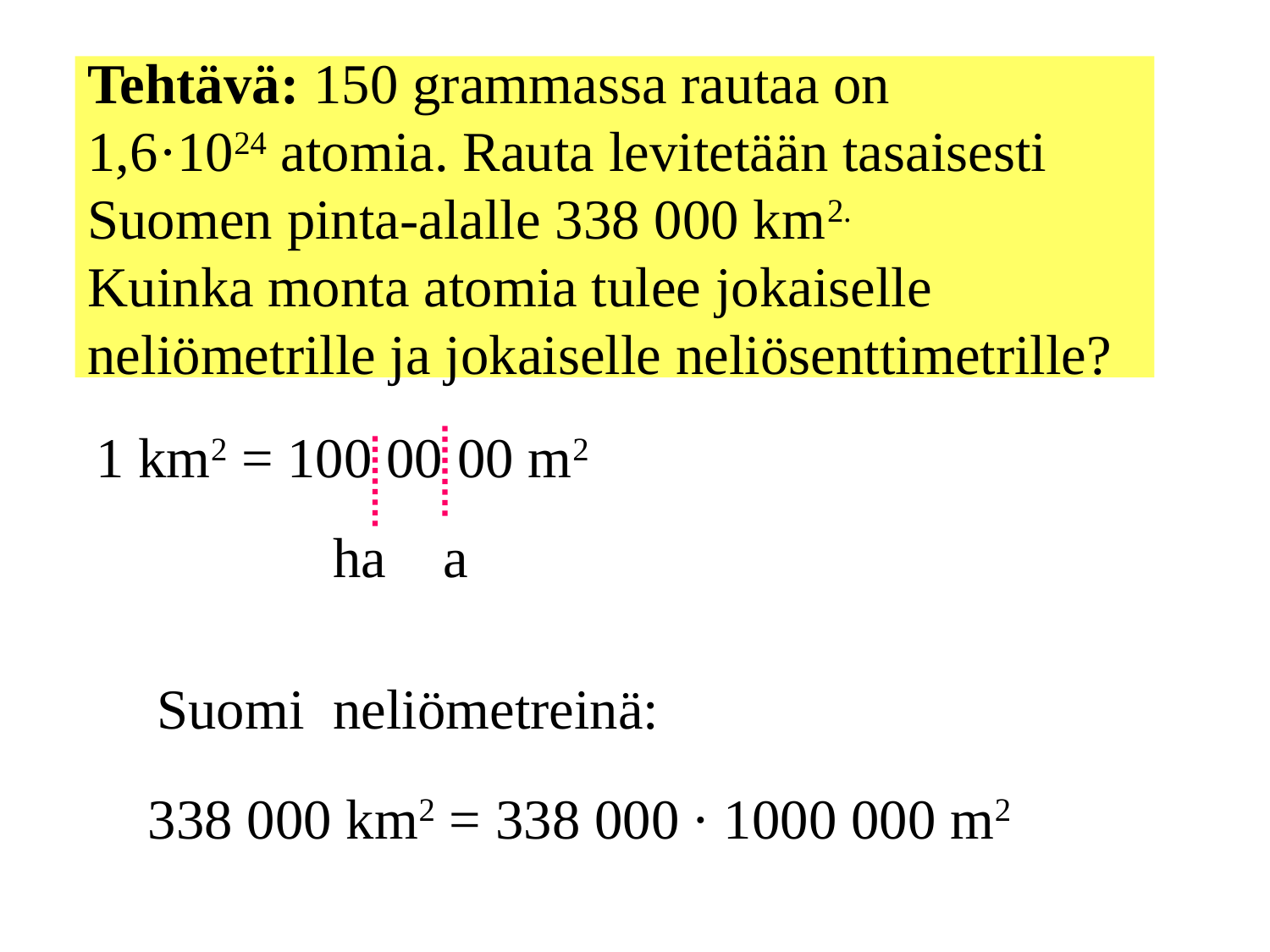

# Tehtävä: 150 grammassa rautaa on 1,6·1024 atomia. Rauta levitetään tasaisesti Suomen pinta-alalle 338 000 km2. Kuinka monta atomia tulee jokaiselle neliömetrille ja jokaiselle neliösenttimetrille?
1 km2 = 100 00 00 m2

  ha    a
Suomi  neliömetreinä:
338 000 km2 = 338 000 · 1000 000 m2